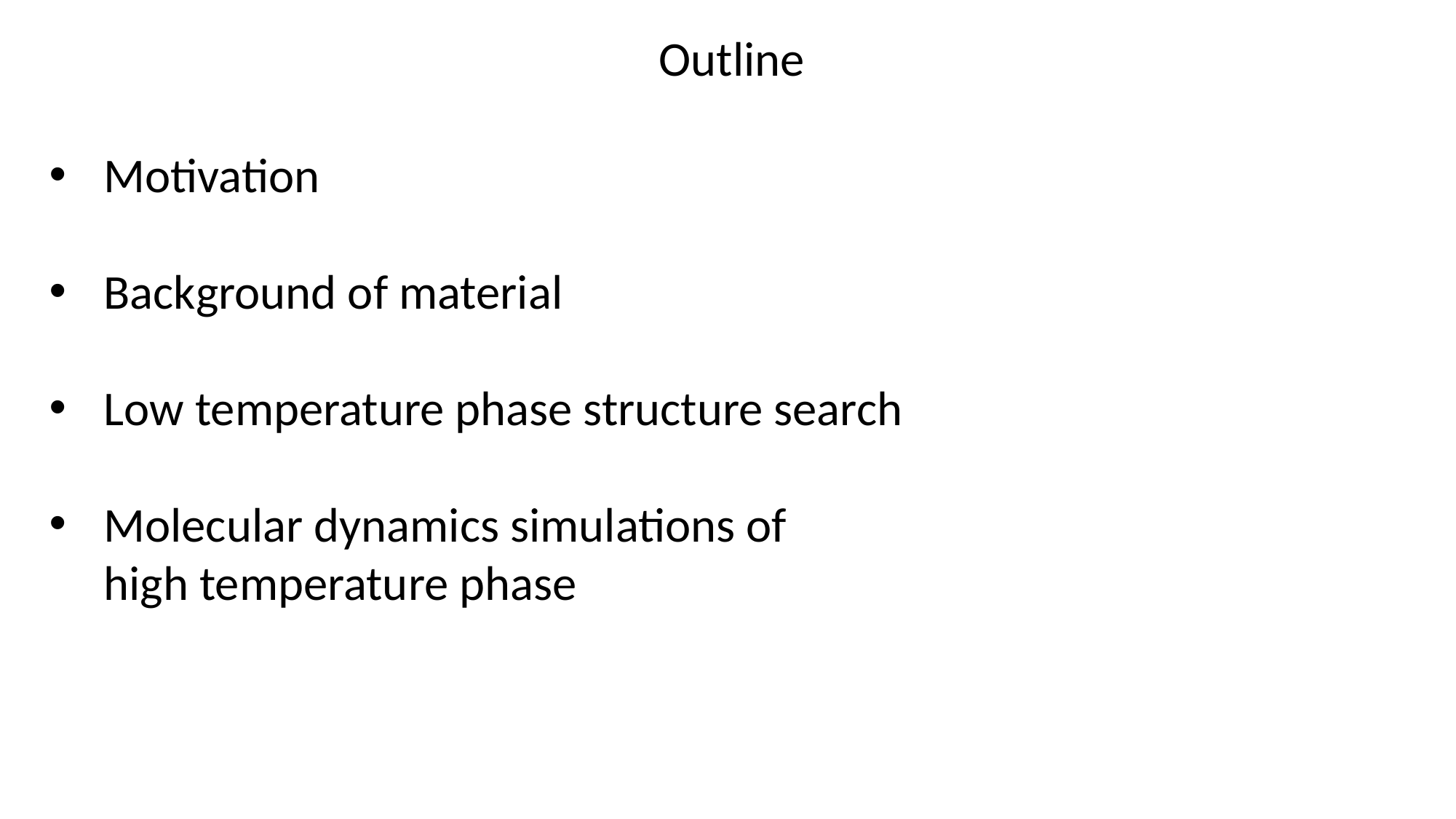

Outline

Motivation

Background of material

Low temperature phase structure search

Molecular dynamics simulations of
     high temperature phase